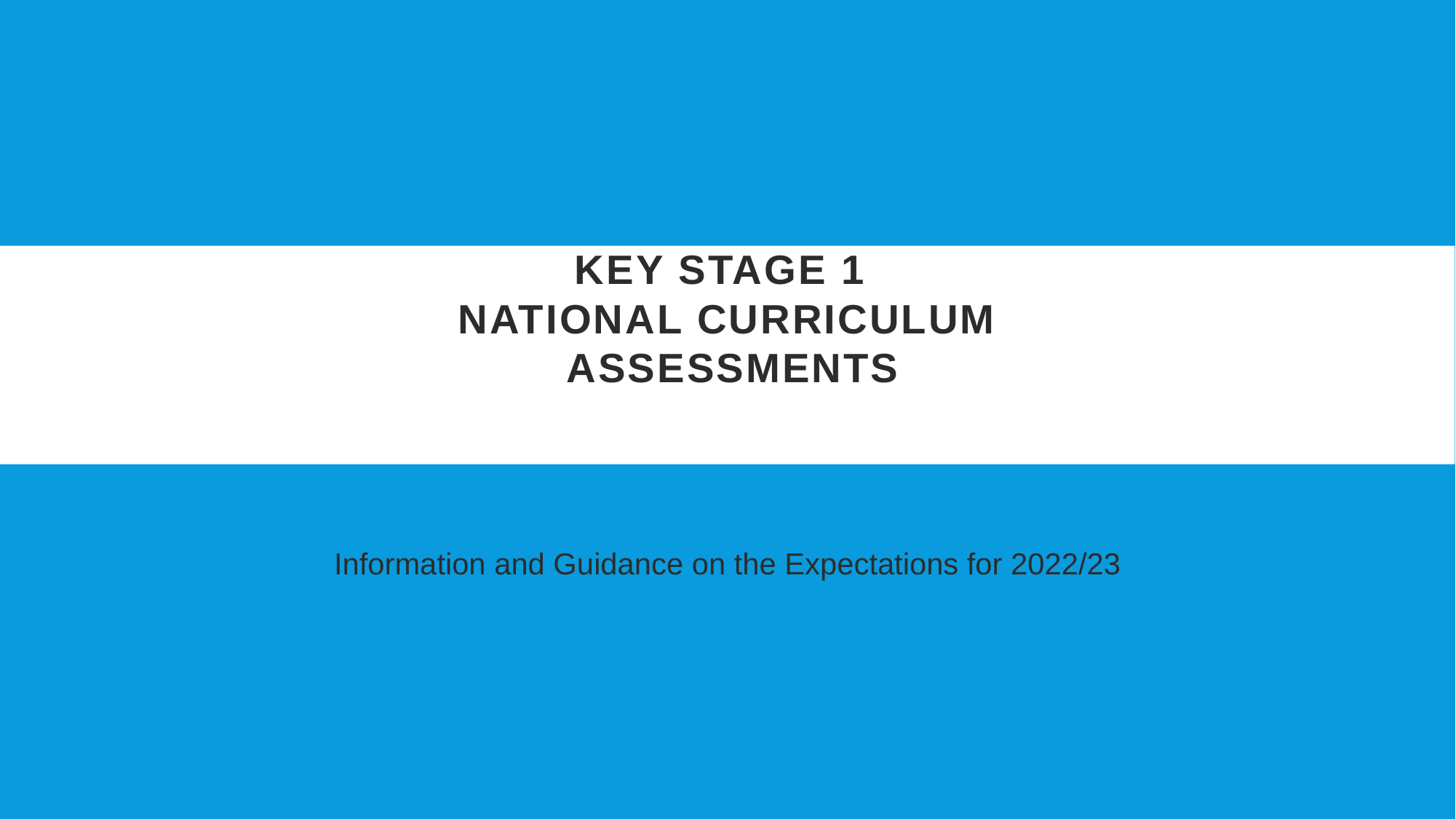

# Key Stage 1 National Curriculum Assessments
Information and Guidance on the Expectations for 2022/23